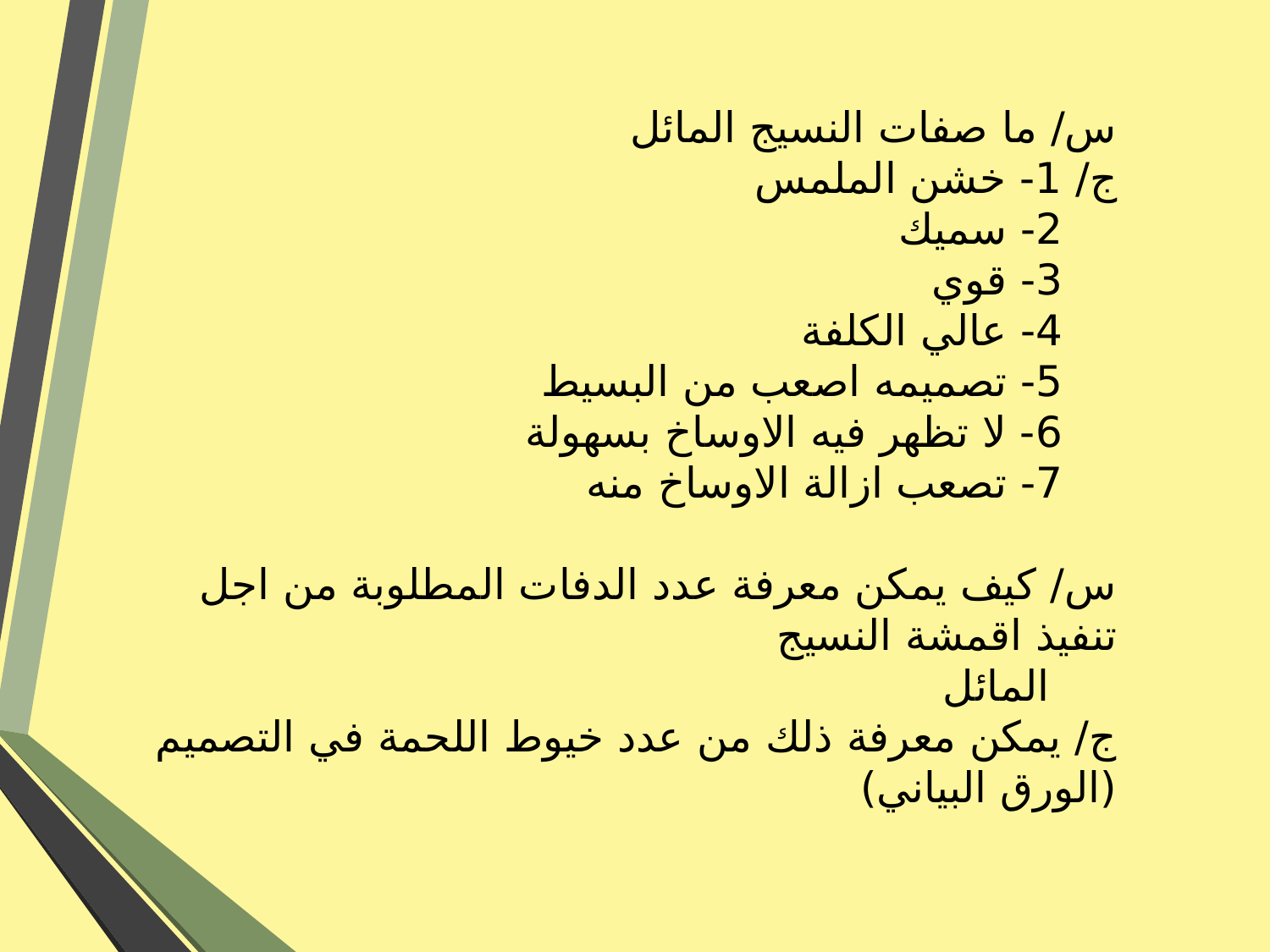

# س/ ما صفات النسيج المائل ج/ 1- خشن الملمس 2- سميك 3- قوي 4- عالي الكلفة 5- تصميمه اصعب من البسيط 6- لا تظهر فيه الاوساخ بسهولة 7- تصعب ازالة الاوساخ منه س/ كيف يمكن معرفة عدد الدفات المطلوبة من اجل تنفيذ اقمشة النسيج المائل ج/ يمكن معرفة ذلك من عدد خيوط اللحمة في التصميم (الورق البياني)